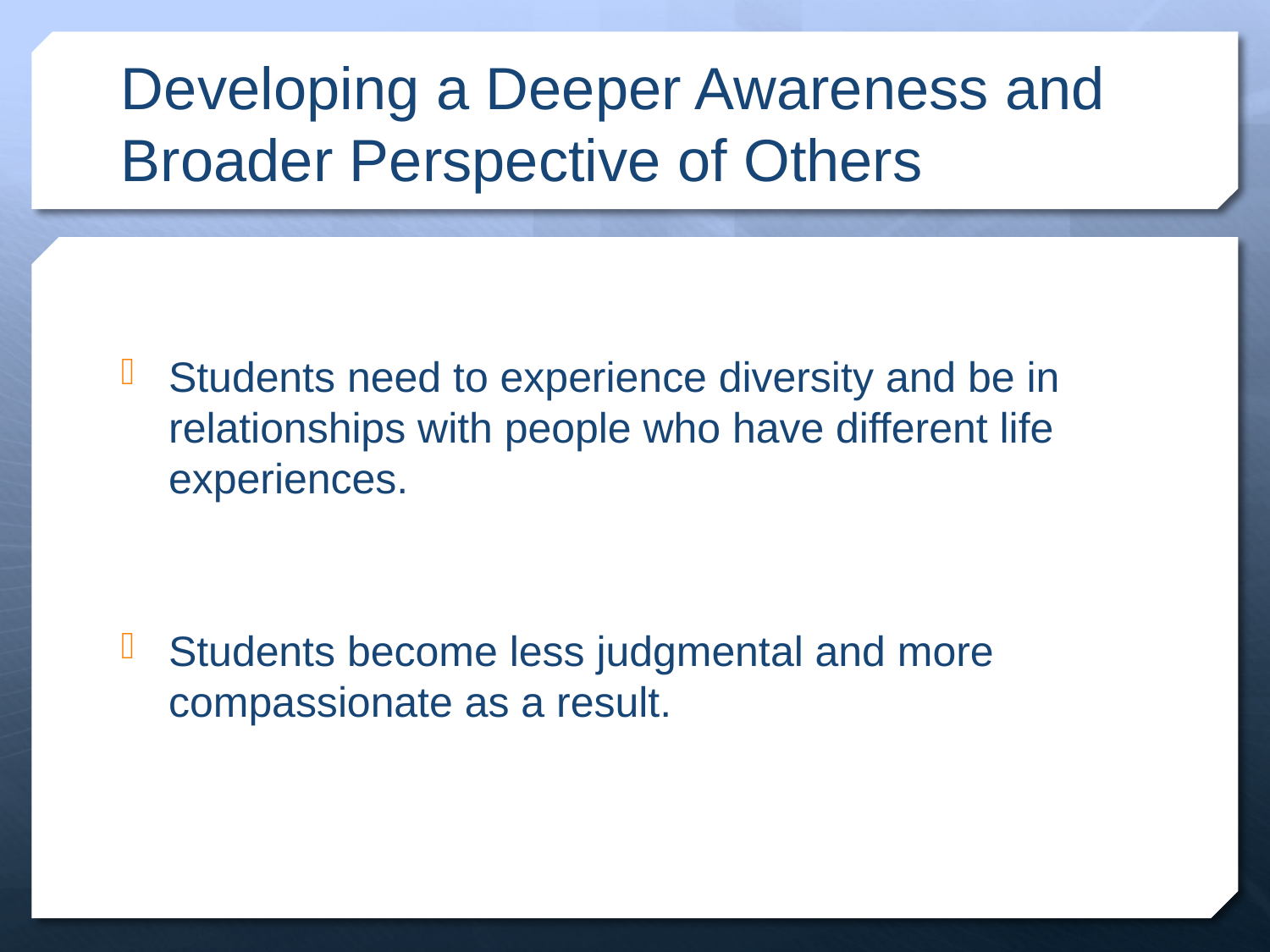

# Developing a Deeper Awareness and Broader Perspective of Others

Students need to experience diversity and be in relationships with people who have different life experiences.

Students become less judgmental and more compassionate as a result.